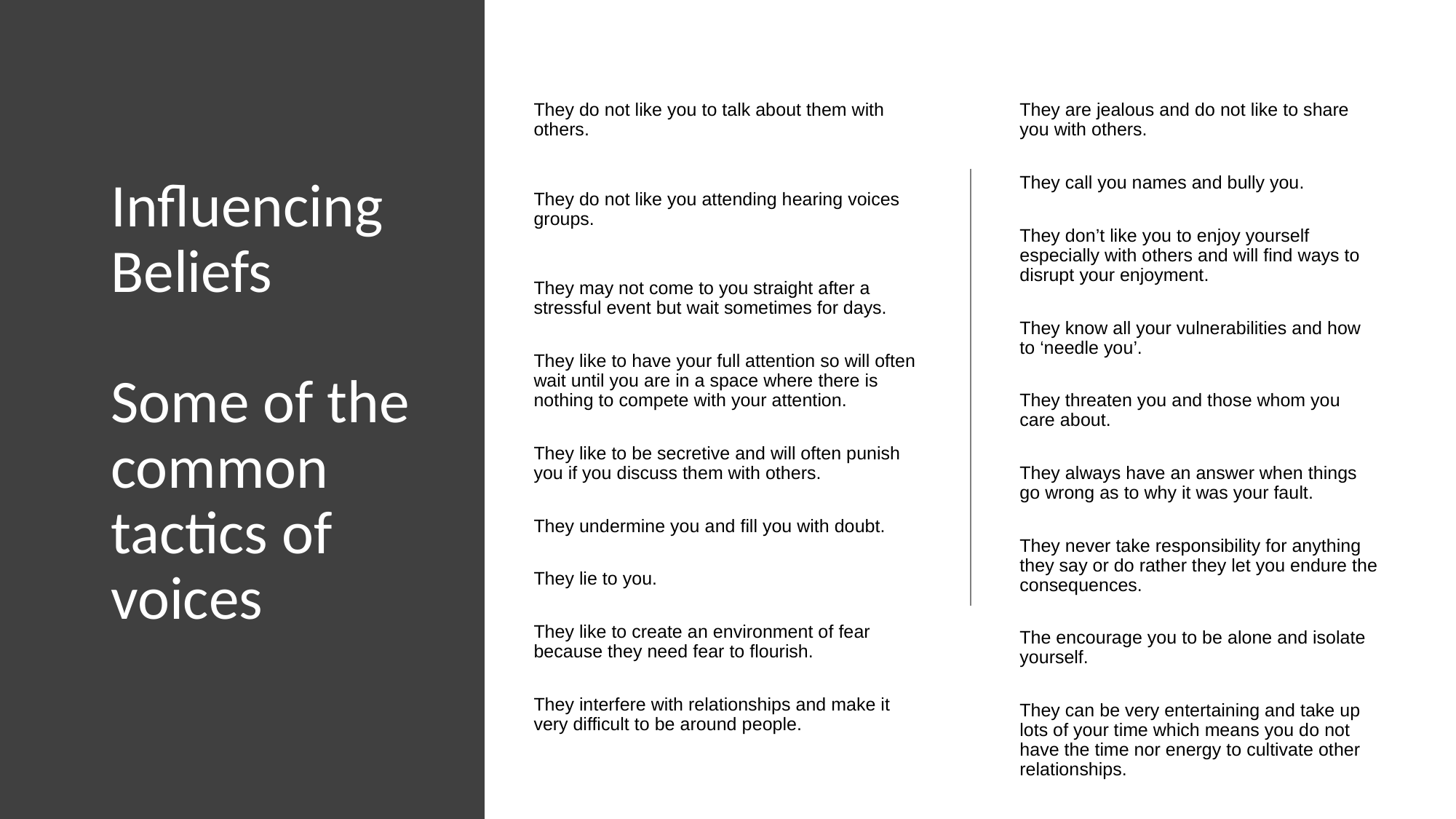

They are jealous and do not like to share you with others.
They call you names and bully you.
They don’t like you to enjoy yourself especially with others and will find ways to disrupt your enjoyment.
They know all your vulnerabilities and how to ‘needle you’.
They threaten you and those whom you care about.
They always have an answer when things go wrong as to why it was your fault.
They never take responsibility for anything they say or do rather they let you endure the consequences.
The encourage you to be alone and isolate yourself.
They can be very entertaining and take up lots of your time which means you do not have the time nor energy to cultivate other relationships.

They do not like you to talk about them with others.

They do not like you attending hearing voices groups.

They may not come to you straight after a stressful event but wait sometimes for days.
They like to have your full attention so will often wait until you are in a space where there is nothing to compete with your attention.
They like to be secretive and will often punish you if you discuss them with others.
They undermine you and fill you with doubt.
They lie to you.
They like to create an environment of fear because they need fear to flourish.
They interfere with relationships and make it very difficult to be around people.
# Influencing Beliefs Some of the common tactics of voices